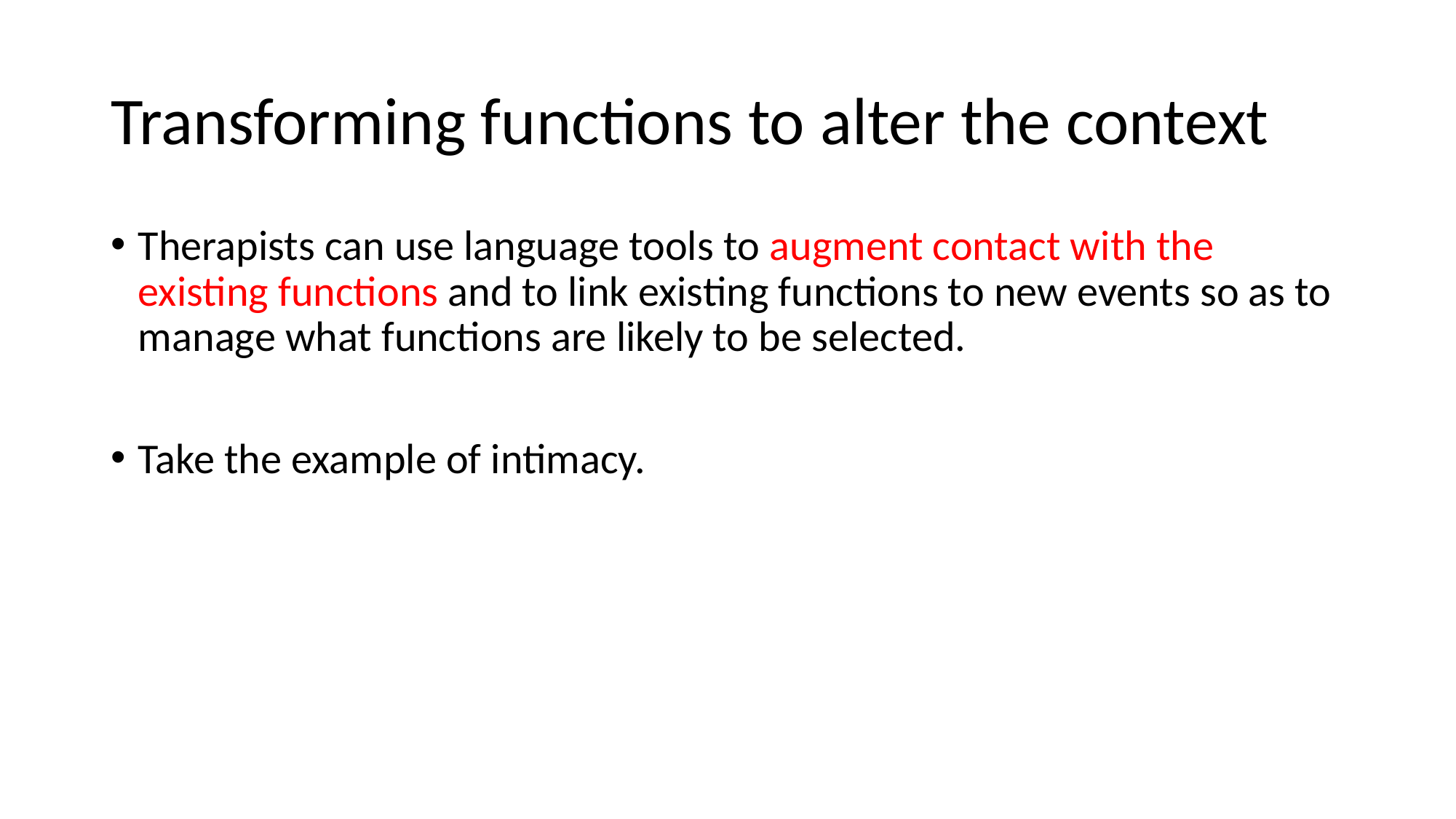

# Transforming functions to alter the context
Therapists can use language tools to augment contact with the existing functions and to link existing functions to new events so as to manage what functions are likely to be selected.

Take the example of intimacy.